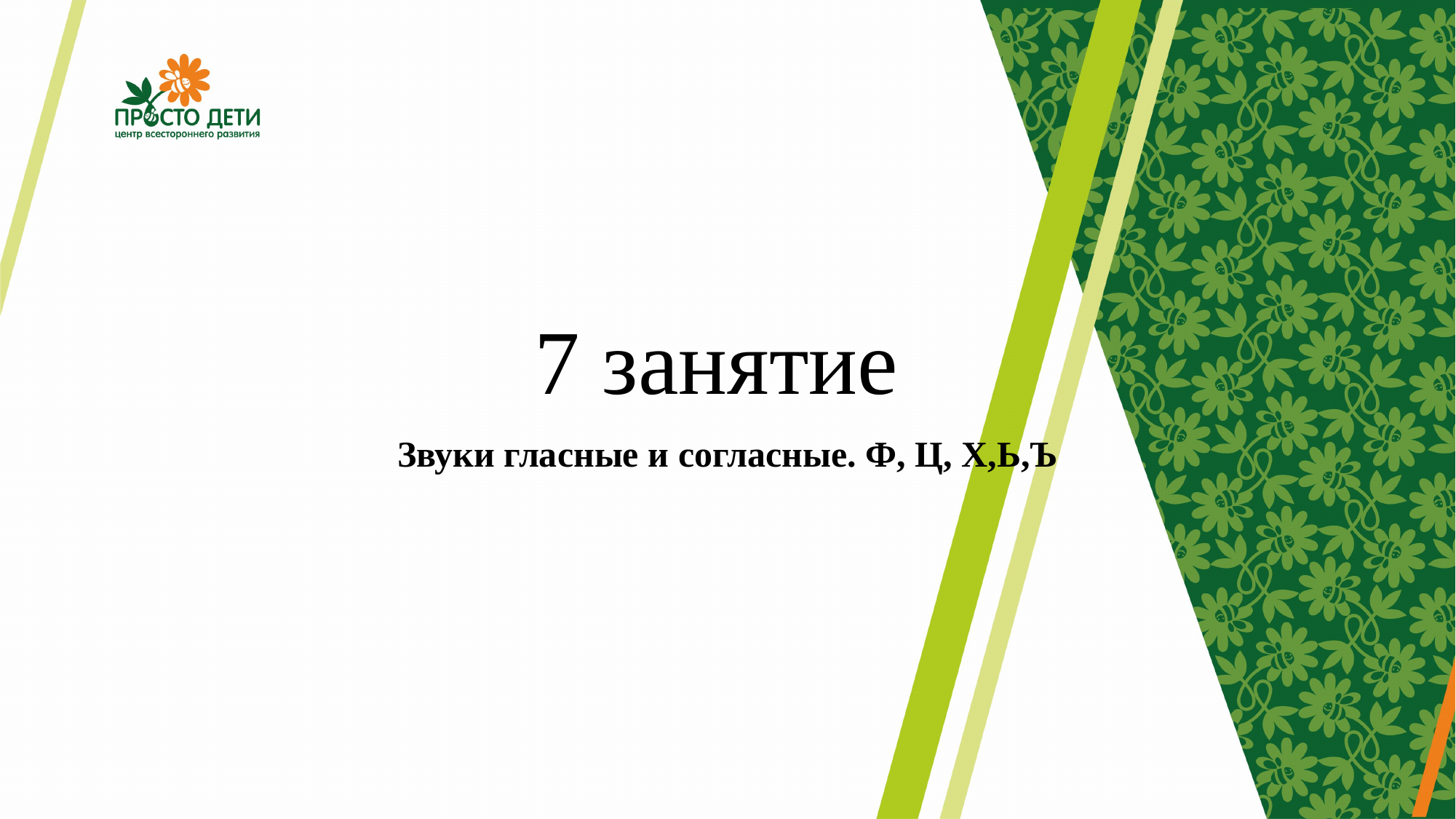

# 7 занятие
Звуки гласные и согласные. Ф, Ц, Х,Ь,Ъ